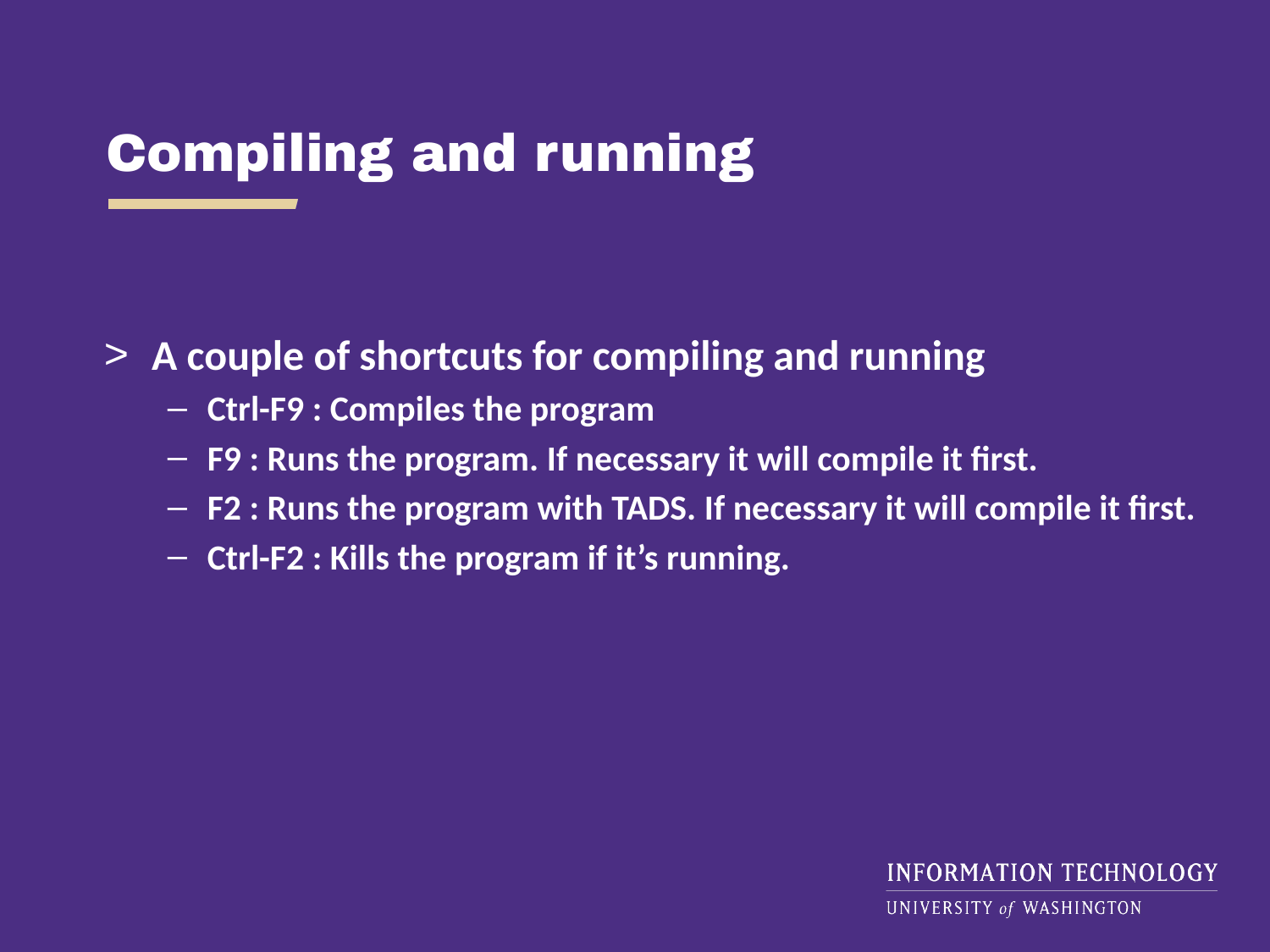

Compiling and running
A couple of shortcuts for compiling and running
Ctrl-F9 : Compiles the program
F9 : Runs the program. If necessary it will compile it first.
F2 : Runs the program with TADS. If necessary it will compile it first.
Ctrl-F2 : Kills the program if it’s running.